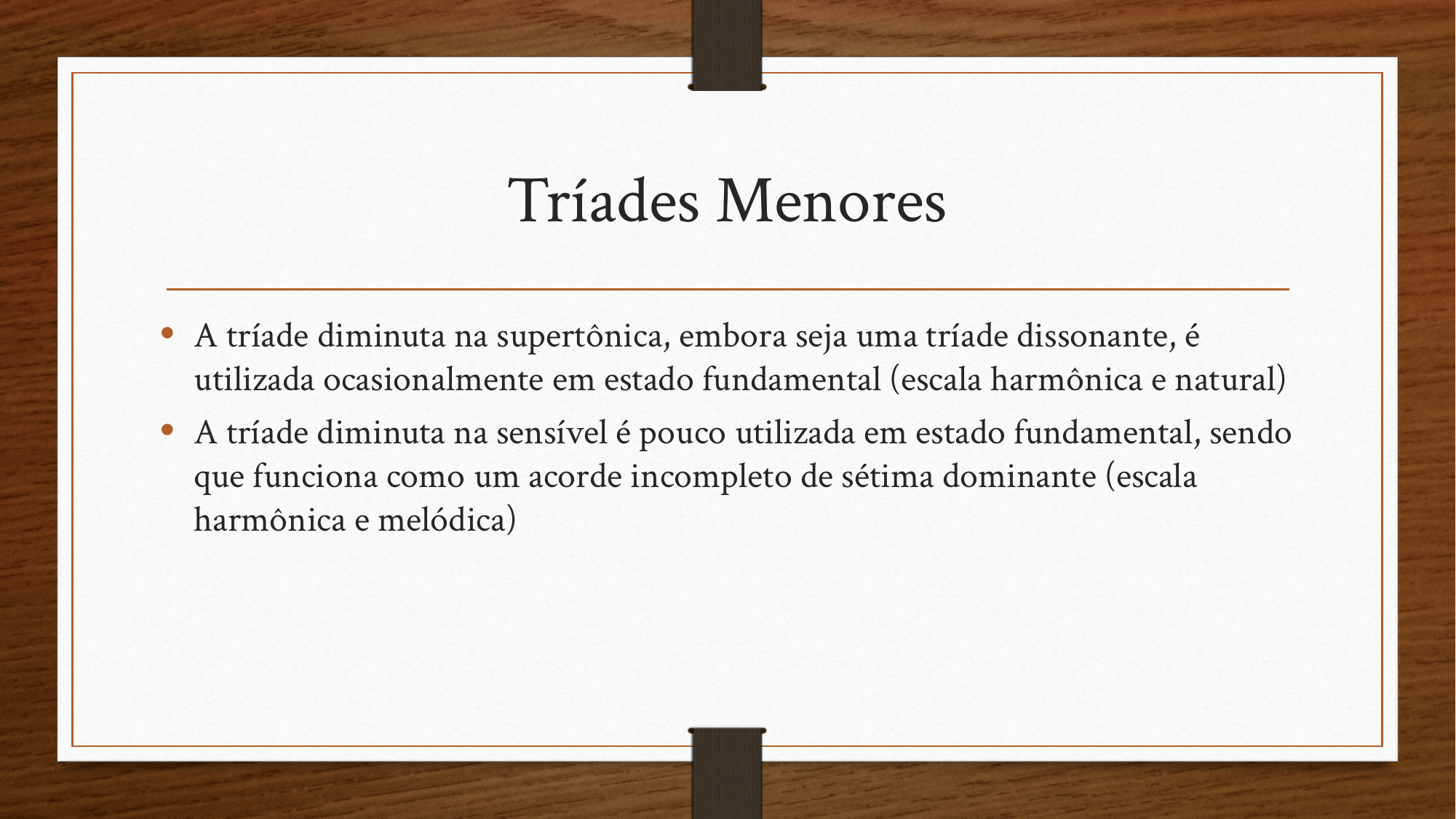

# Tríades Menores
A tríade diminuta na supertônica, embora seja uma tríade dissonante, é utilizada ocasionalmente em estado fundamental (escala harmônica e natural)
A tríade diminuta na sensível é pouco utilizada em estado fundamental, sendo que funciona como um acorde incompleto de sétima dominante (escala harmônica e melódica)